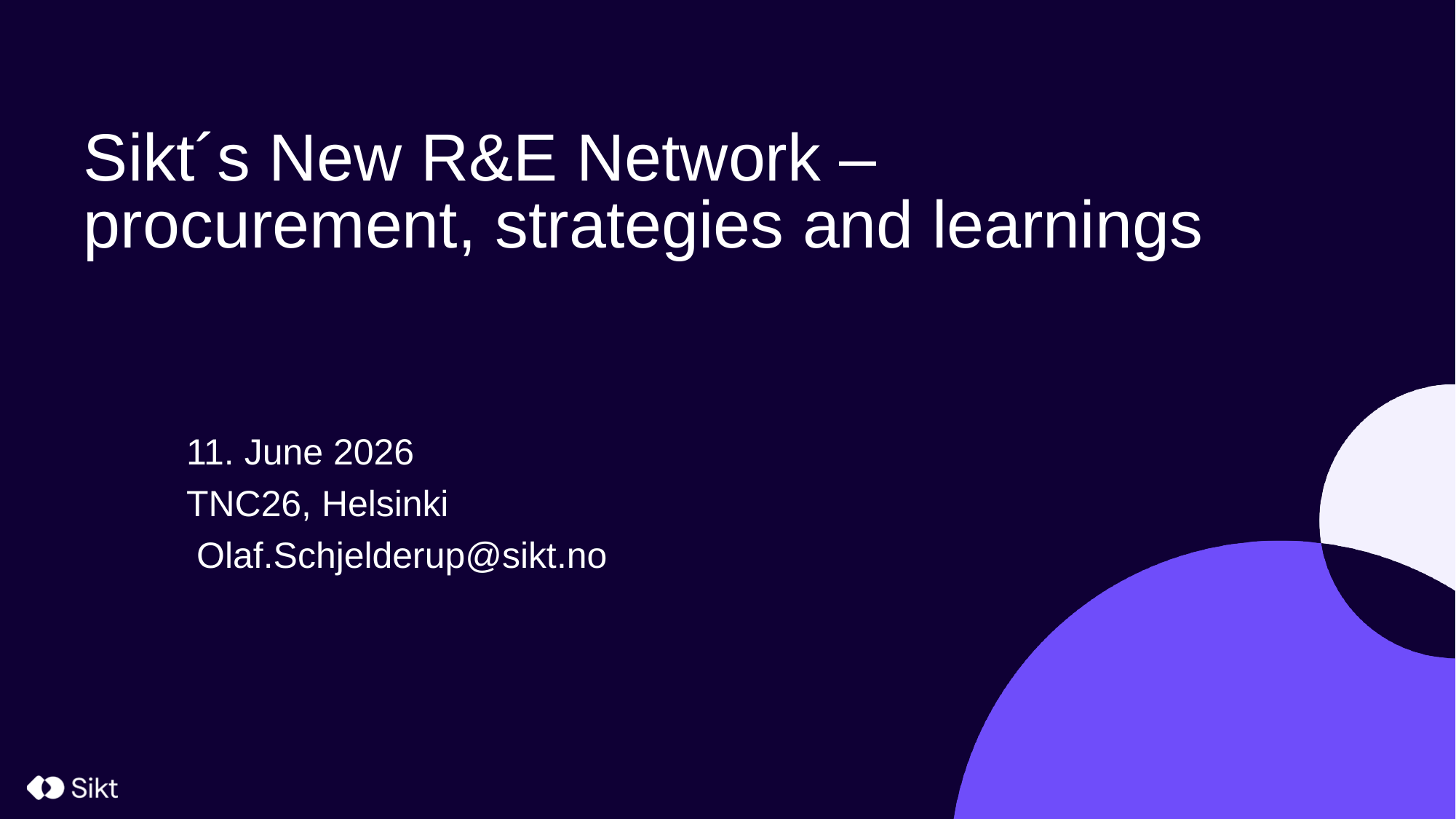

# Sikt´s New R&E Network – procurement, strategies and learnings
11. June 2026
TNC26, Helsinki
 Olaf.Schjelderup@sikt.no